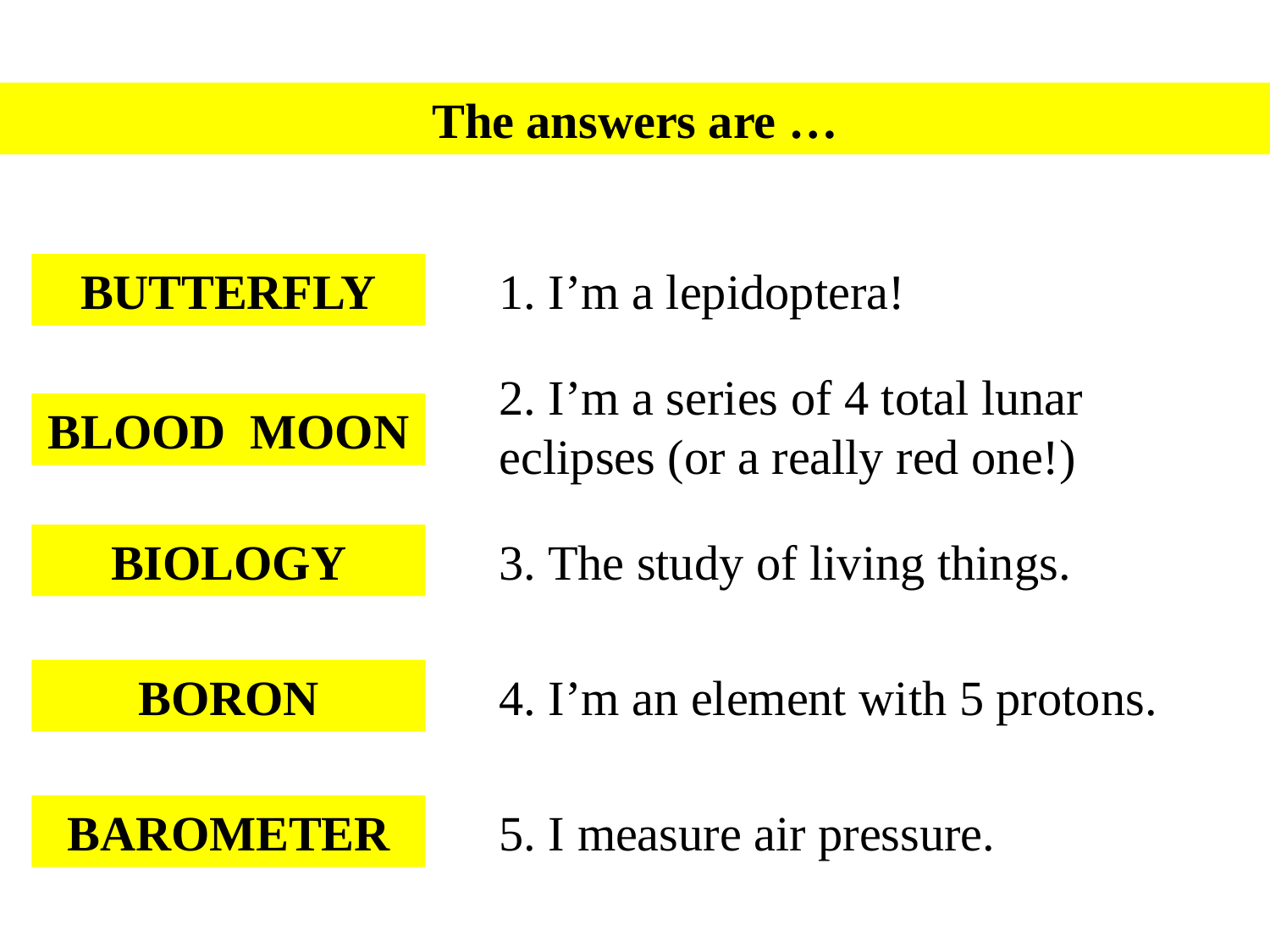

The answers are …
BTLURYTEF
BUTTERFLY
1. I’m a lepidoptera!
2. I’m a series of 4 total lunar eclipses (or a really red one!)
BODOL  ONMO
BLOOD  MOON
BIGYOOL
BIOLOGY
3. The study of living things.
BNOOR
BORON
4. I’m an element with 5 protons.
BORATERME
BAROMETER
5. I measure air pressure.